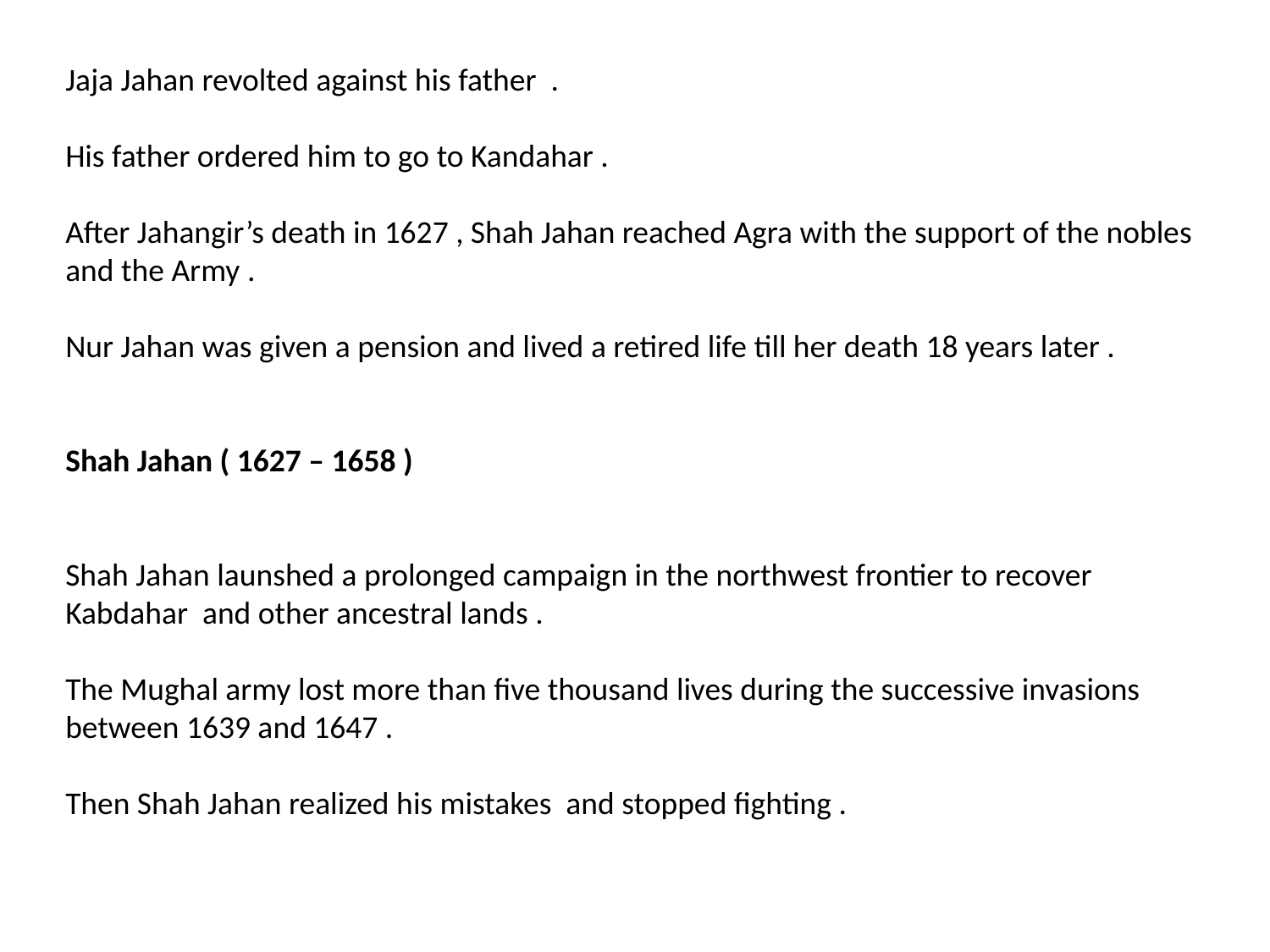

Jaja Jahan revolted against his father  .

His father ordered him to go to Kandahar .

After Jahangir’s death in 1627 , Shah Jahan reached Agra with the support of the nobles and the Army .

Nur Jahan was given a pension and lived a retired life till her death 18 years later .

Shah Jahan ( 1627 – 1658 )

Shah Jahan launshed a prolonged campaign in the northwest frontier to recover Kabdahar  and other ancestral lands .

The Mughal army lost more than five thousand lives during the successive invasions between 1639 and 1647 .

Then Shah Jahan realized his mistakes  and stopped fighting .